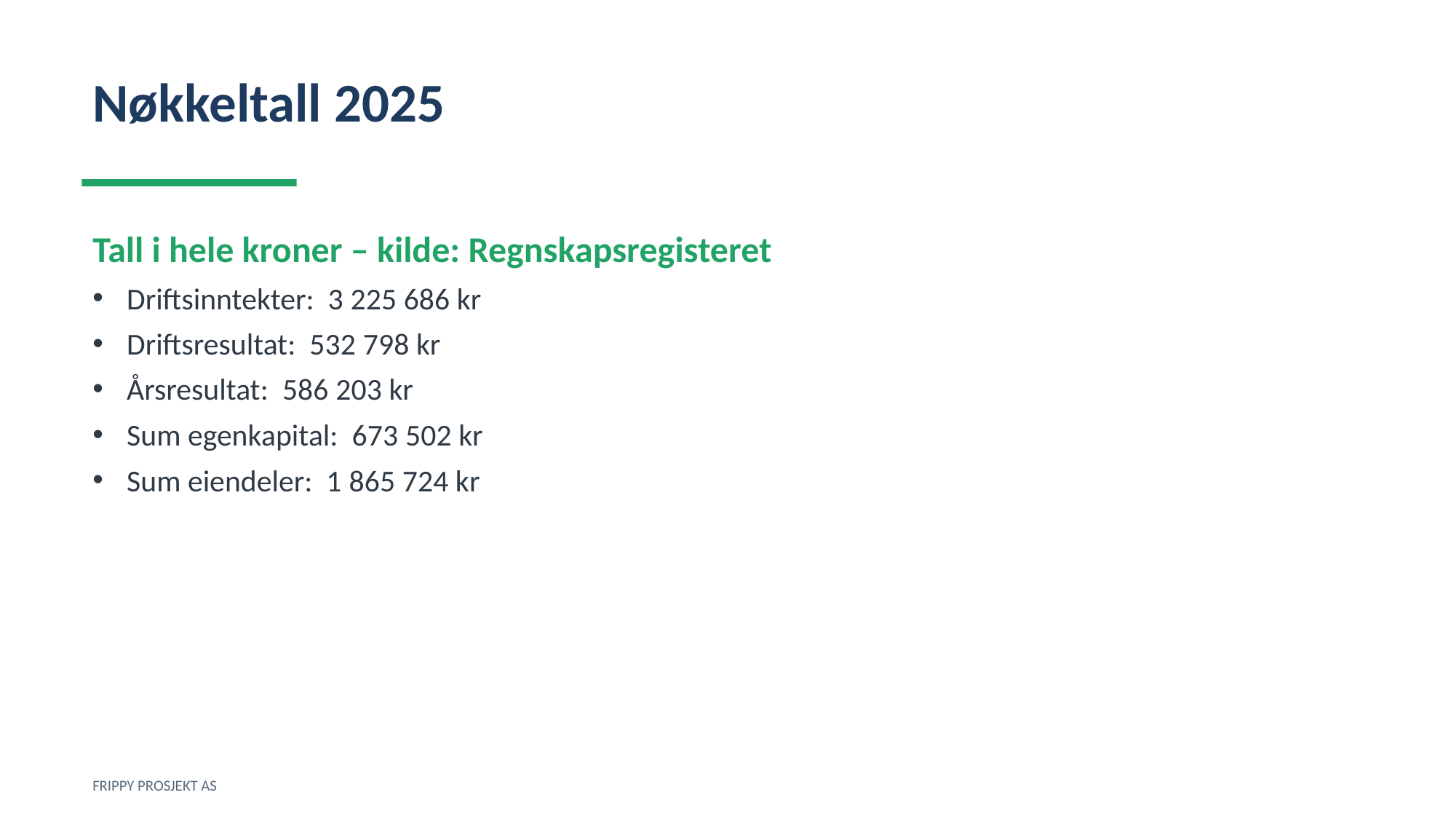

Nøkkeltall 2025

Tall i hele kroner – kilde: Regnskapsregisteret
Driftsinntekter:  3 225 686 kr
Driftsresultat:  532 798 kr
Årsresultat:  586 203 kr
Sum egenkapital:  673 502 kr
Sum eiendeler:  1 865 724 kr
FRIPPY PROSJEKT AS